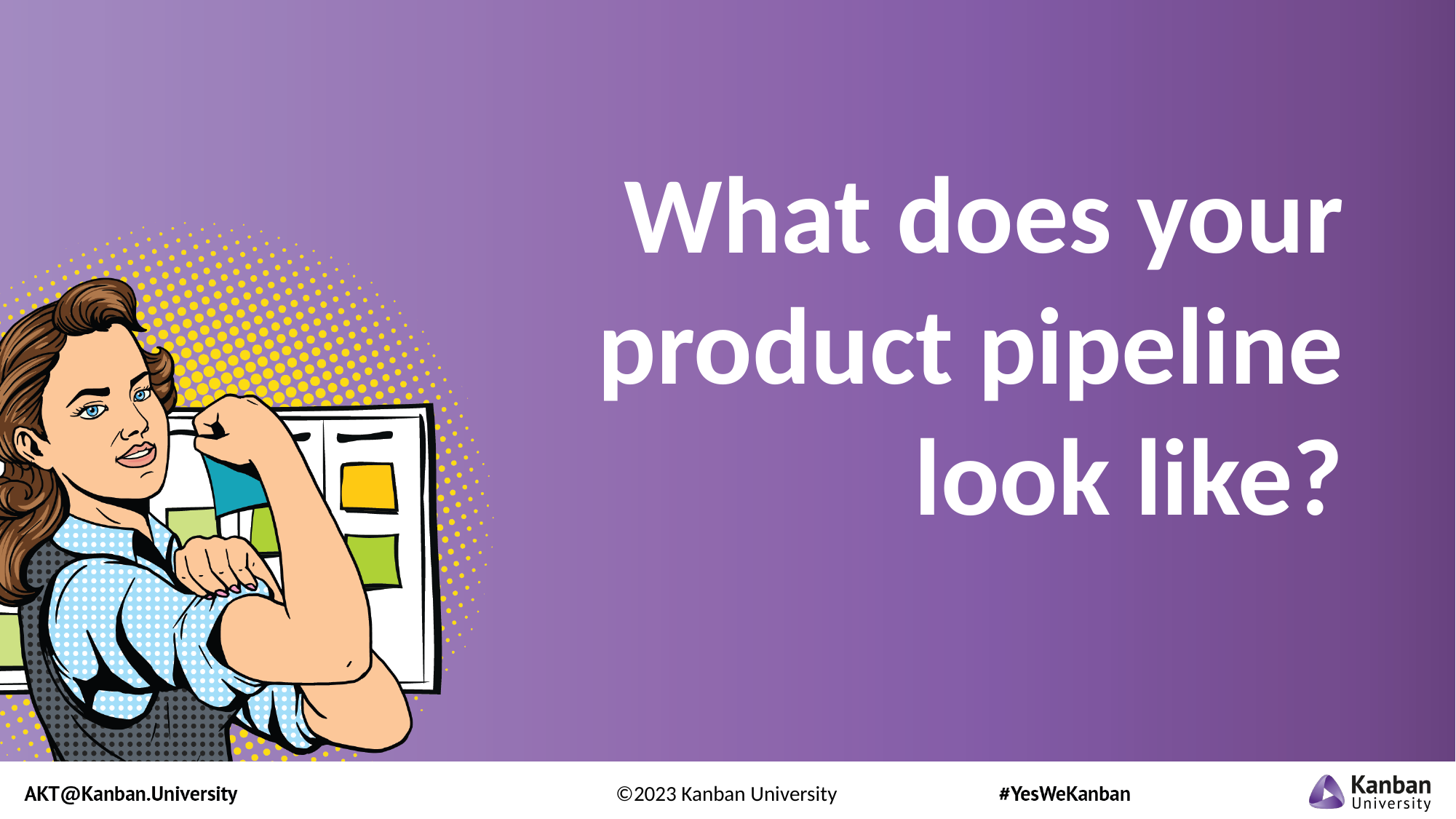

# What does your product pipeline look like?